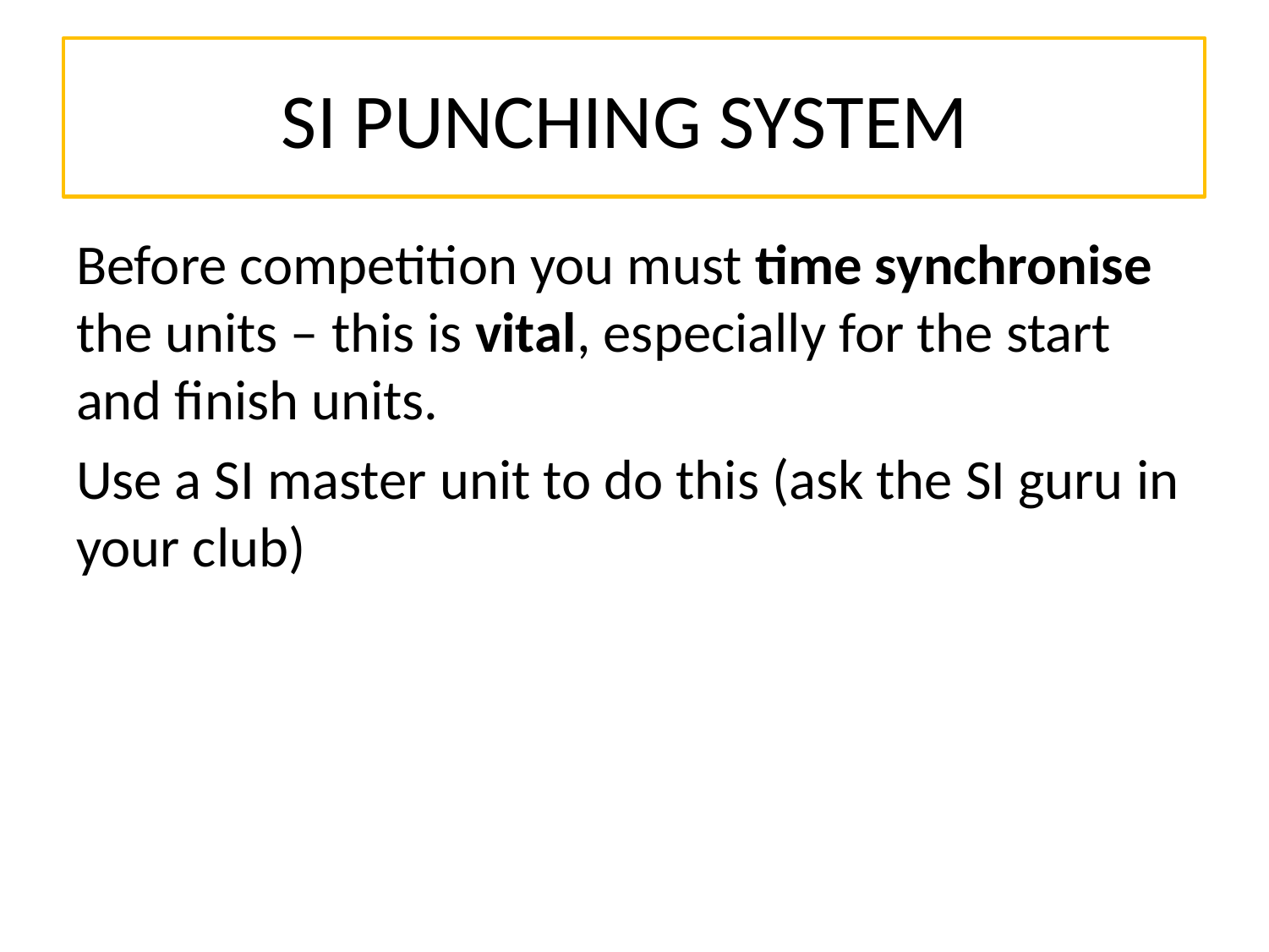

# SI PUNCHING SYSTEM
Before competition you must time synchronise the units – this is vital, especially for the start and finish units.
Use a SI master unit to do this (ask the SI guru in your club)